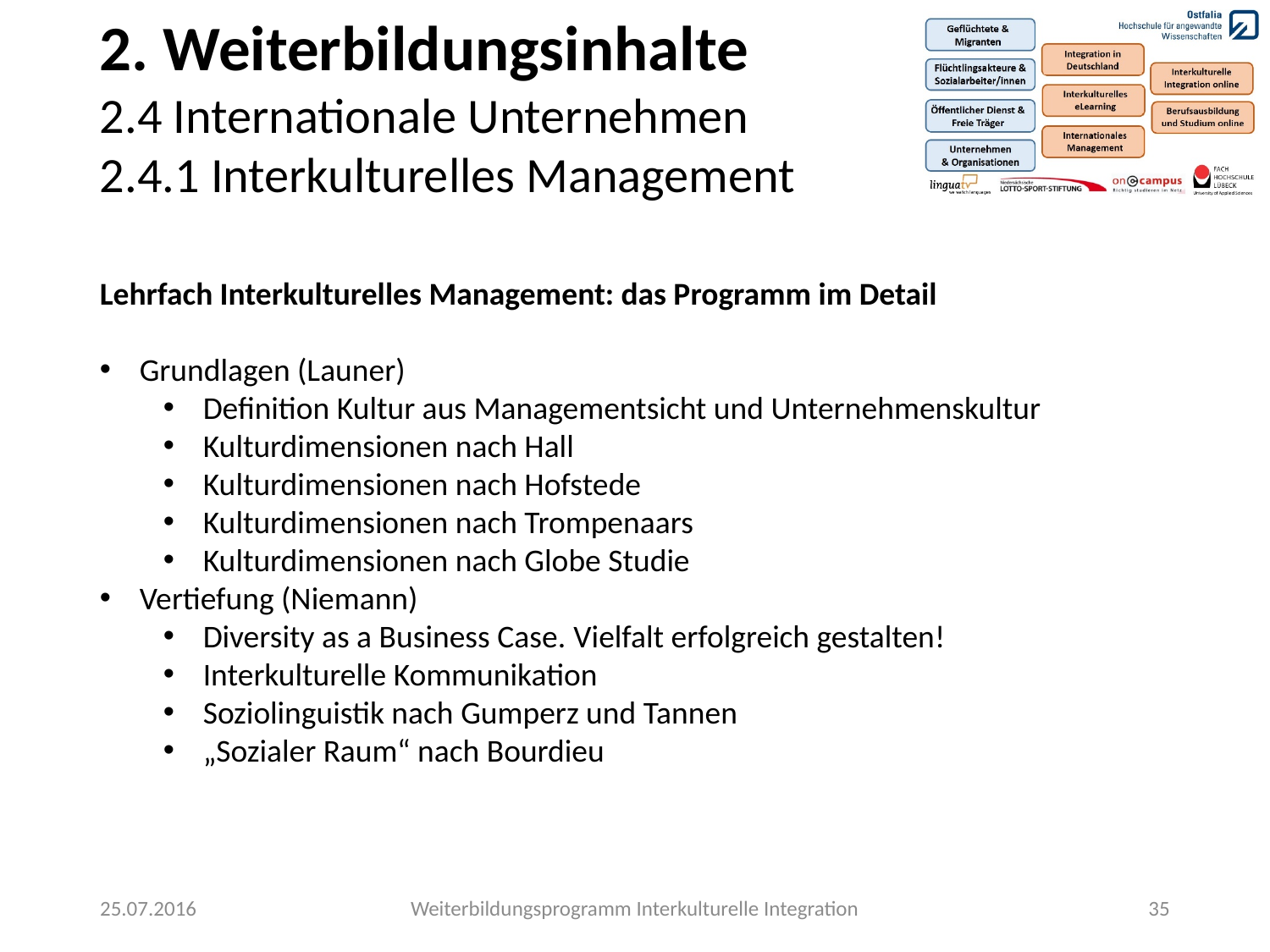

2. Weiterbildungsinhalte
2.4 Internationale Unternehmen
2.4.1 Interkulturelles Management
Lehrfach Interkulturelles Management: das Programm im Detail

Grundlagen (Launer)
Definition Kultur aus Managementsicht und Unternehmenskultur
Kulturdimensionen nach Hall
Kulturdimensionen nach Hofstede
Kulturdimensionen nach Trompenaars
Kulturdimensionen nach Globe Studie
Vertiefung (Niemann)
Diversity as a Business Case. Vielfalt erfolgreich gestalten!
Interkulturelle Kommunikation
Soziolinguistik nach Gumperz und Tannen
„Sozialer Raum“ nach Bourdieu

25.07.2016
Weiterbildungsprogramm Interkulturelle Integration
35